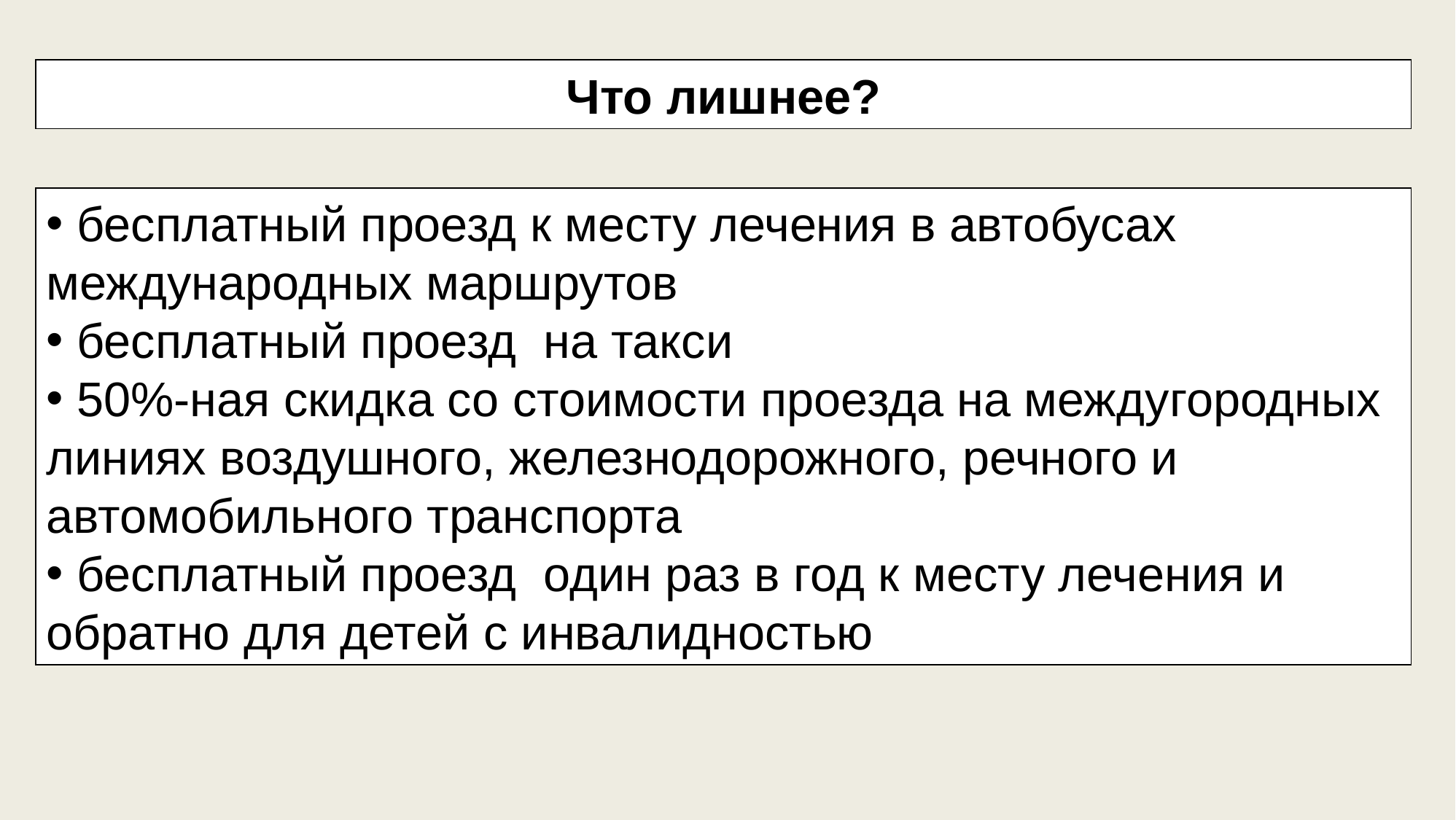

Что лишнее?
 бесплатный проезд к месту лечения в автобусах международных маршрутов
 бесплатный проезд  на такси
 50%-ная скидка со стоимости проезда на междугородных линиях воздушного, железнодорожного, речного и автомобильного транспорта
 бесплатный проезд  один раз в год к месту лечения и обратно для детей с инвалидностью